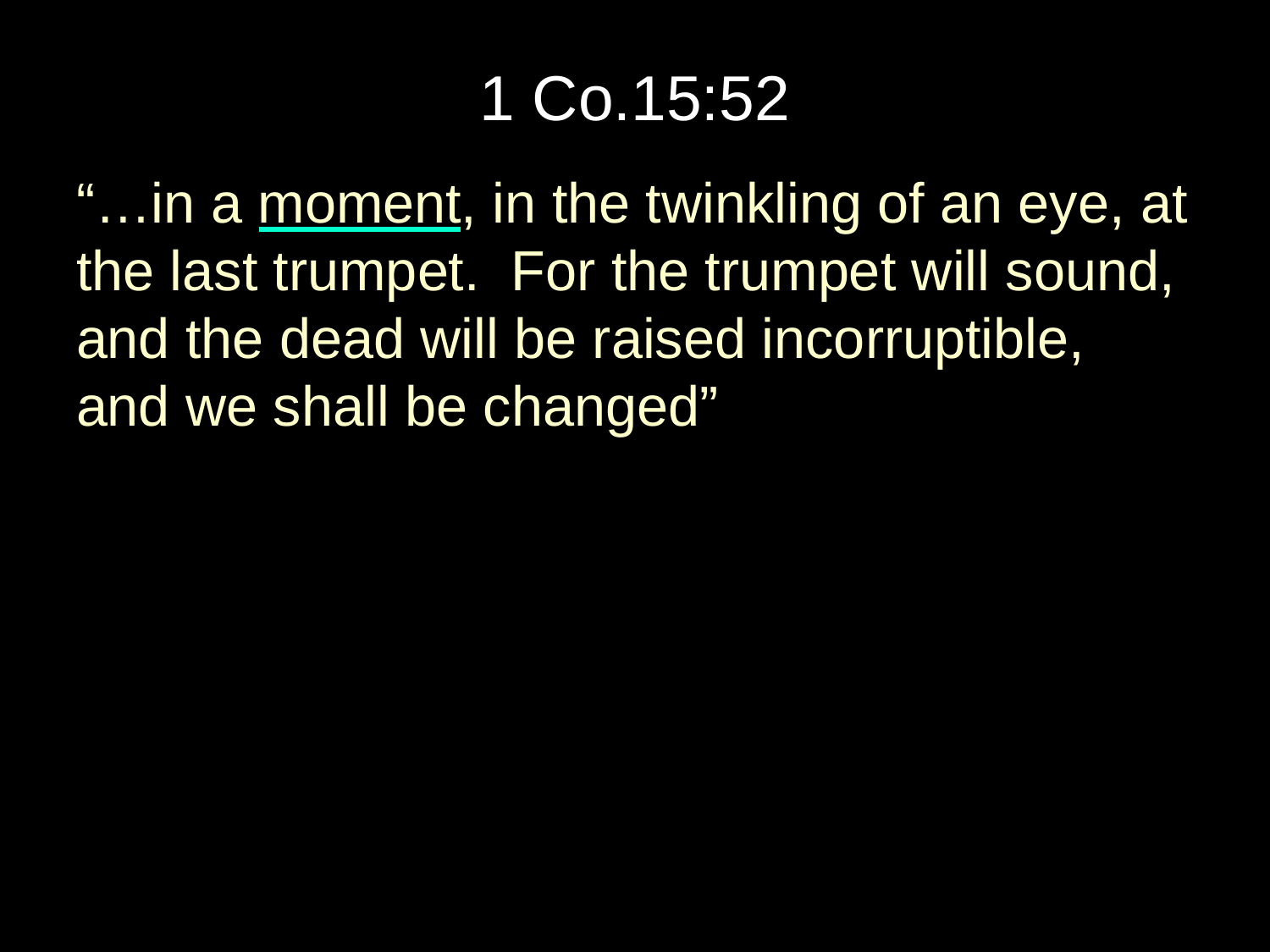

# 1 Co.15:52
“…in a moment, in the twinkling of an eye, at the last trumpet.  For the trumpet will sound, and the dead will be raised incorruptible, and we shall be changed”